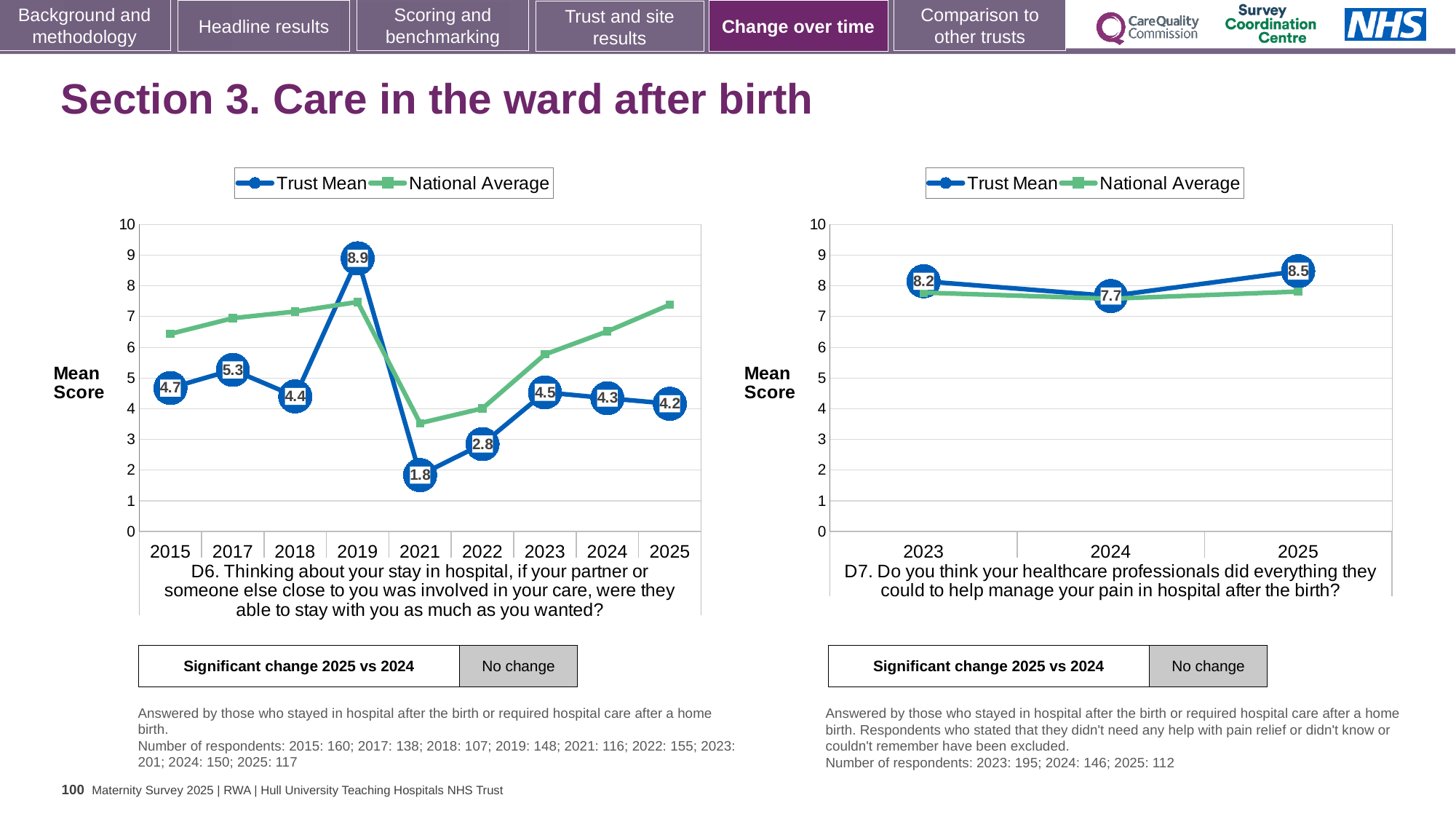

# Section 3. Care in the ward after birth

### Chart

| Category | Trust Mean | National Average |
|---|---|---|
| 2015 | 4.674494324885045 | 6.437154968476193 |
| 2017 | 5.264745446826851 | 6.947768893075988 |
| 2018 | 4.401069586150975 | 7.164222717579781 |
| 2019 | 8.895979824704229 | 7.474875148378951 |
| 2021 | 1.838929817212358 | 3.529733992492869 |
| 2022 | 2.849894318973965 | 4.009322375028265 |
| 2023 | 4.532623682165428 | 5.769505148632509 |
| 2024 | 4.342797966454808 | 6.518538099883679 |
| 2025 | 4.160947370576289 | 7.388274623833419 |

### Chart

| Category | Trust Mean | National Average |
|---|---|---|
| 2023 | 8.150279089506029 | 7.780445949053352 |
| 2024 | 7.66961067656328 | 7.581201545982594 |
| 2025 | 8.480518135704667 | 7.813668822461864 |
| Significant change 2025 vs 2024 | No change |
| --- | --- |
| Significant change 2025 vs 2024 | No change |
| --- | --- |
Answered by those who stayed in hospital after the birth or required hospital care after a home birth.
Number of respondents: 2015: 160; 2017: 138; 2018: 107; 2019: 148; 2021: 116; 2022: 155; 2023: 201; 2024: 150; 2025: 117
Answered by those who stayed in hospital after the birth or required hospital care after a home birth. Respondents who stated that they didn't need any help with pain relief or didn't know or couldn't remember have been excluded.
Number of respondents: 2023: 195; 2024: 146; 2025: 112
100